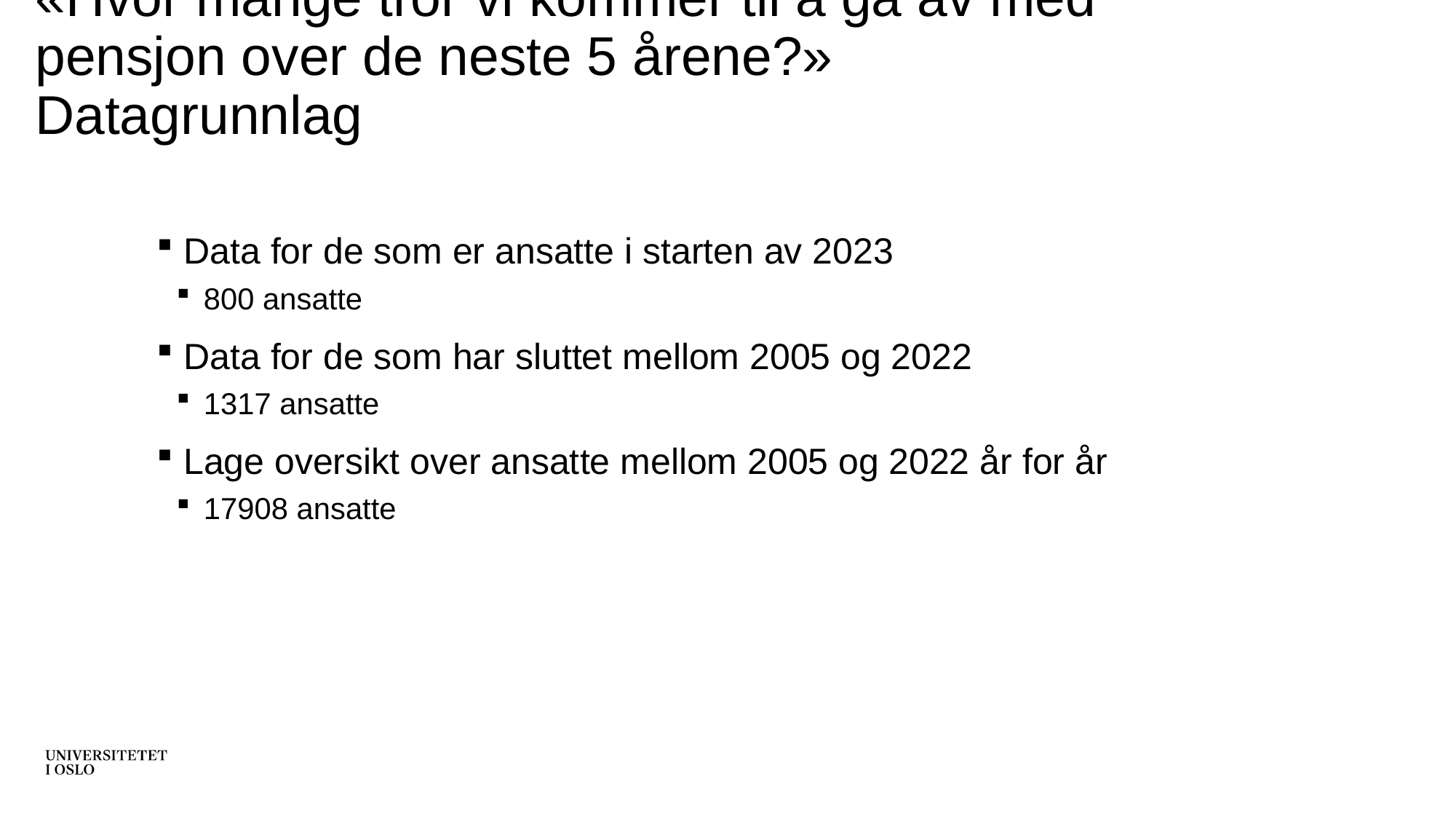

# «Hvor mange tror vi kommer til å gå av med pensjon over de neste 5 årene?» Datagrunnlag
Data for de som er ansatte i starten av 2023
800 ansatte
Data for de som har sluttet mellom 2005 og 2022
1317 ansatte
Lage oversikt over ansatte mellom 2005 og 2022 år for år
17908 ansatte